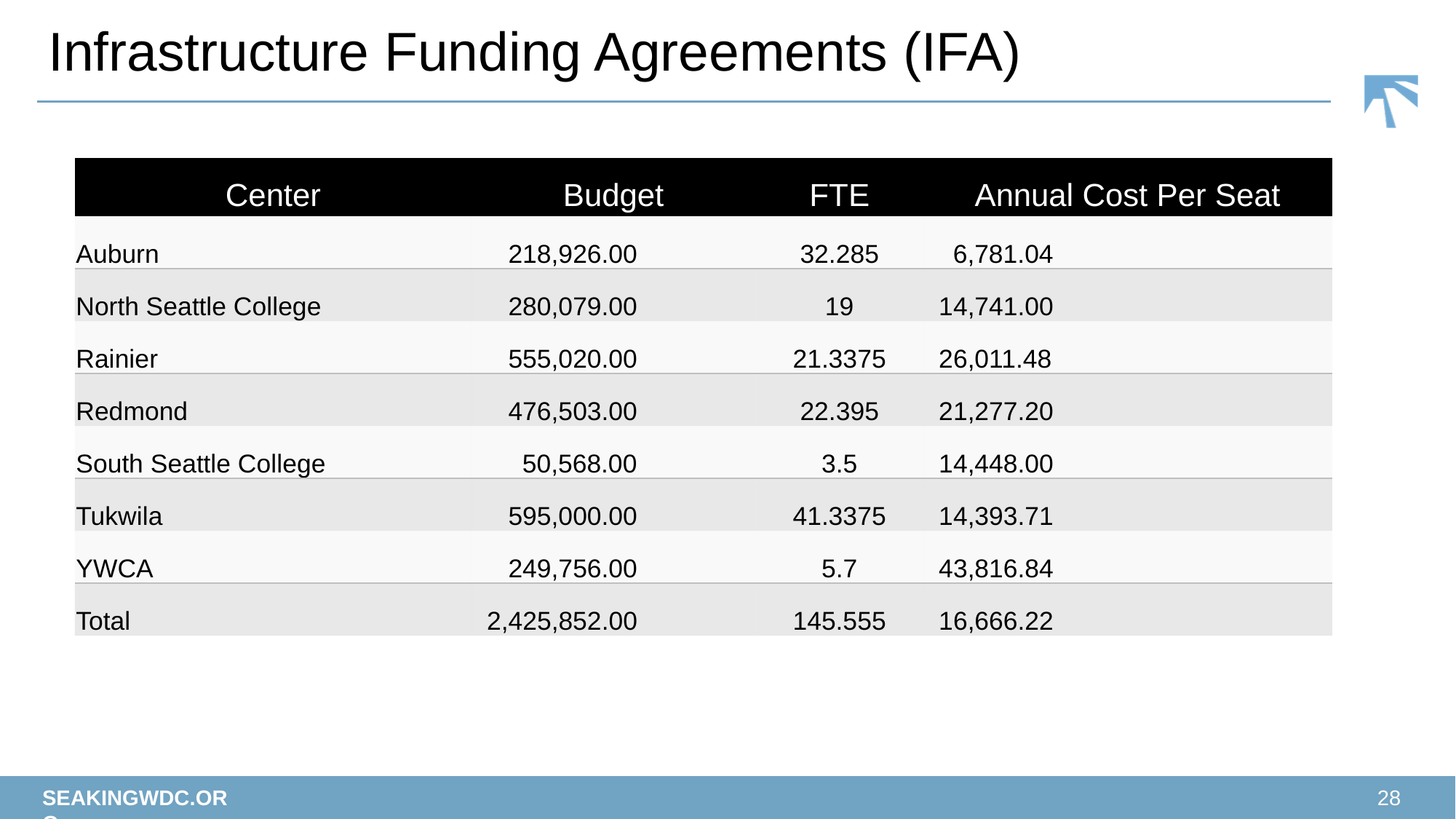

# Infrastructure Funding Agreements (IFA)
| Center | Budget | FTE | Annual Cost Per Seat |
| --- | --- | --- | --- |
| Auburn | 218,926.00 | 32.285 | 6,781.04 |
| North Seattle College | 280,079.00 | 19 | 14,741.00 |
| Rainier | 555,020.00 | 21.3375 | 26,011.48 |
| Redmond | 476,503.00 | 22.395 | 21,277.20 |
| South Seattle College | 50,568.00 | 3.5 | 14,448.00 |
| Tukwila | 595,000.00 | 41.3375 | 14,393.71 |
| YWCA | 249,756.00 | 5.7 | 43,816.84 |
| Total | 2,425,852.00 | 145.555 | 16,666.22 |